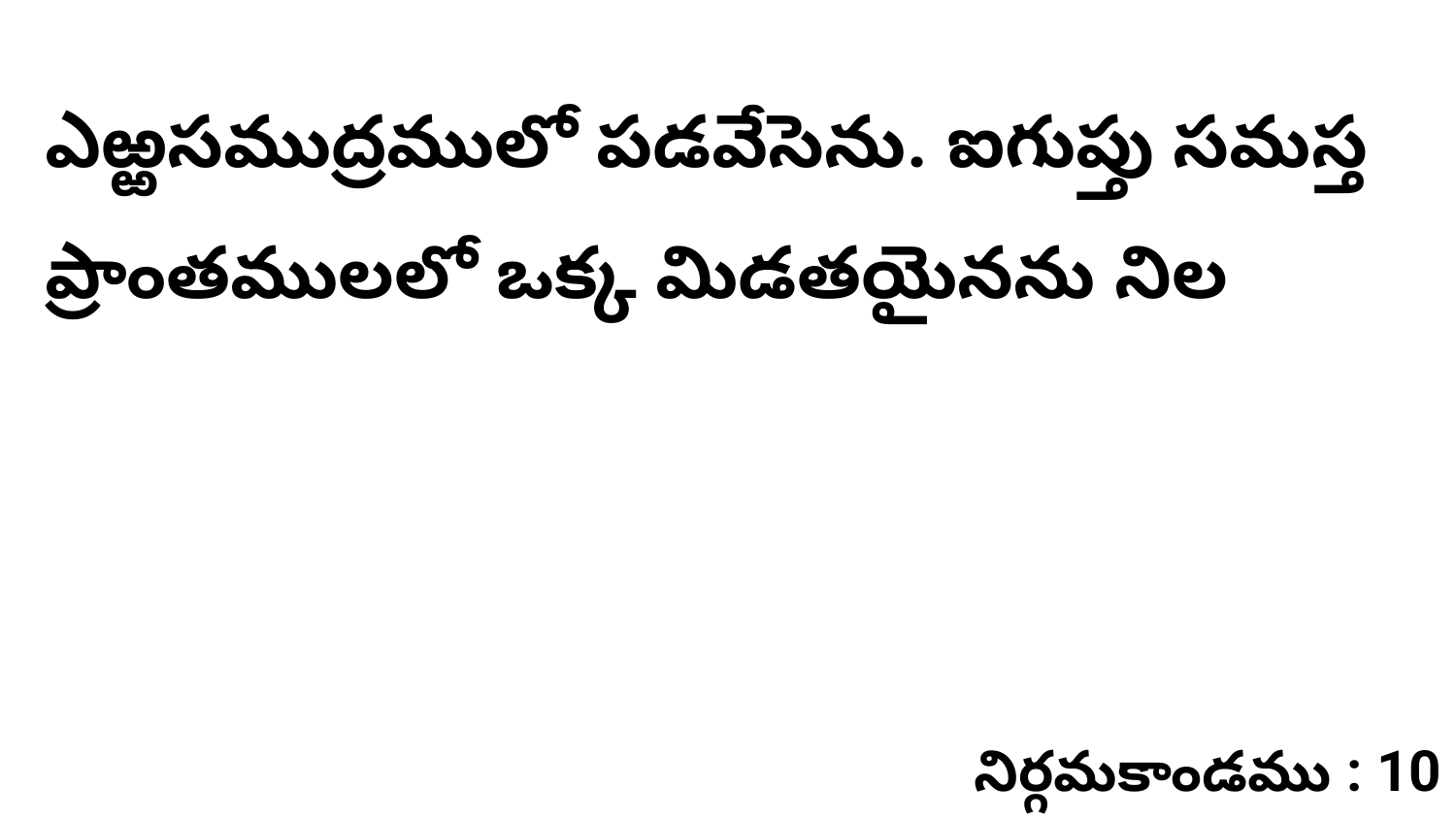

ఎఱ్ఱసముద్రములో పడవేసెను. ఐగుప్తు సమస్త ప్రాంతములలో ఒక్క మిడతయైనను నిల
నిర్గమకాండము : 10